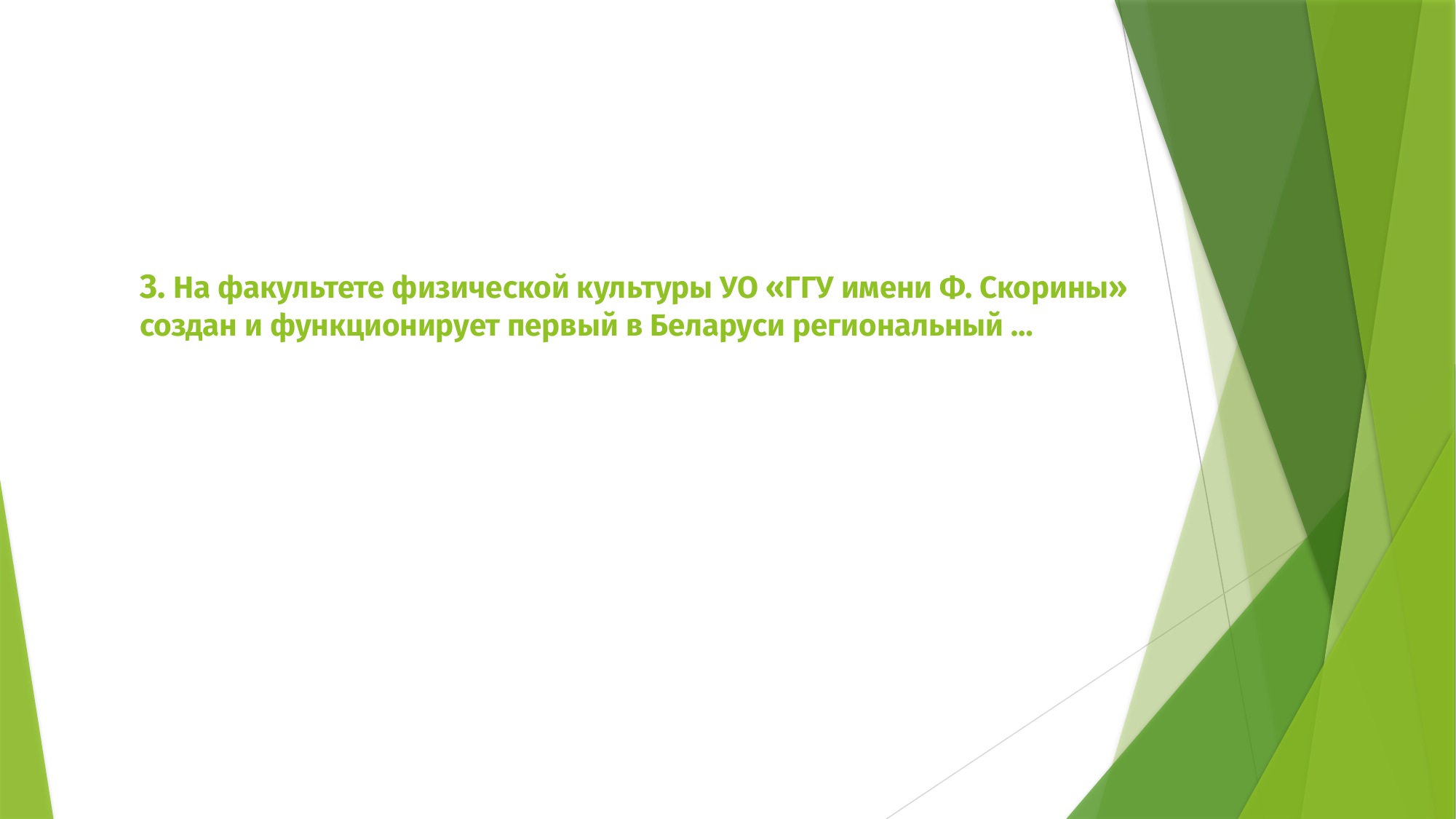

# 3. На факультете физической культуры УО «ГГУ имени Ф. Скорины» создан и функционирует первый в Беларуси региональный …